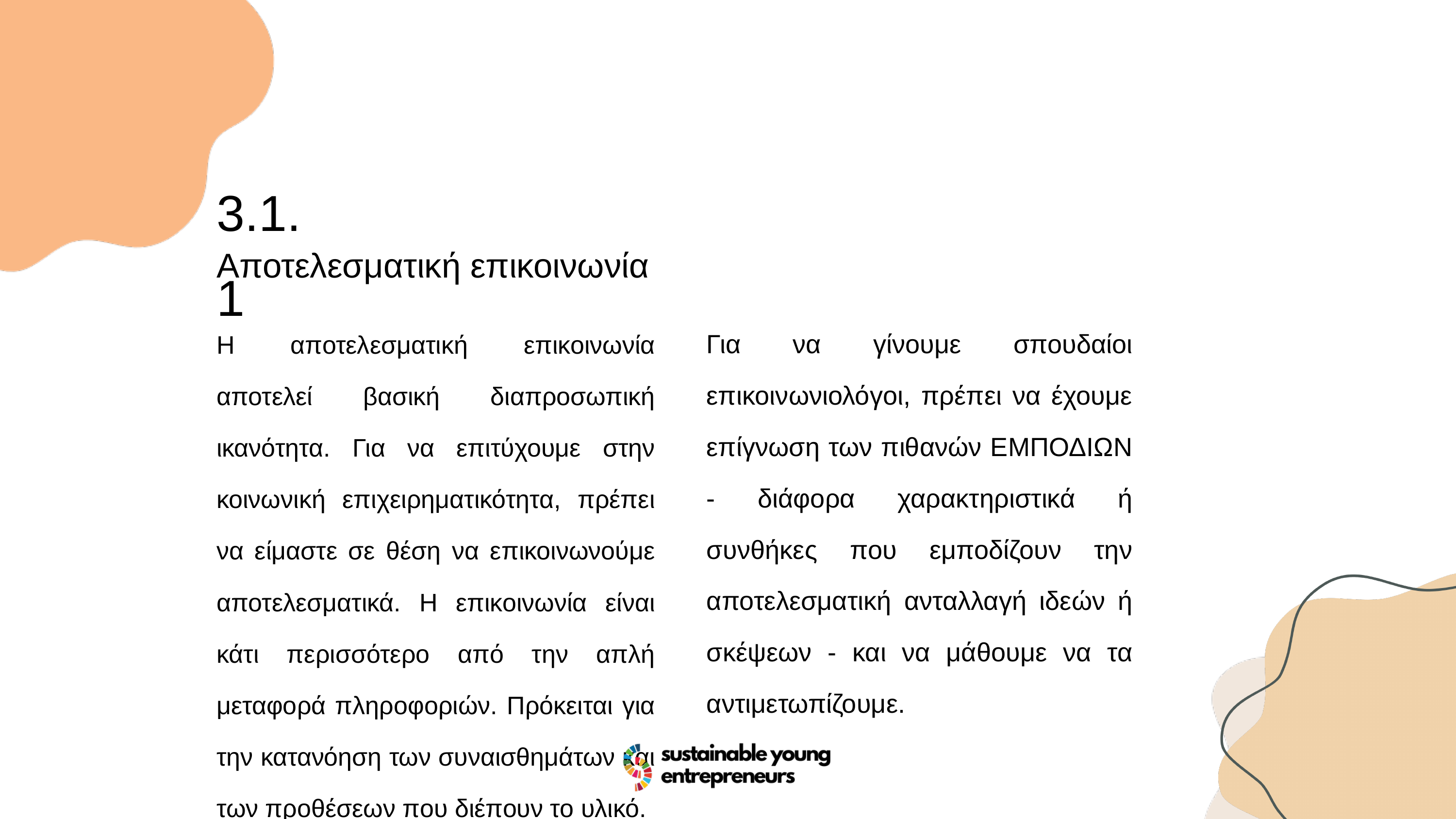

3.1.1
Αποτελεσματική επικοινωνία
Η αποτελεσματική επικοινωνία αποτελεί βασική διαπροσωπική ικανότητα. Για να επιτύχουμε στην κοινωνική επιχειρηματικότητα, πρέπει να είμαστε σε θέση να επικοινωνούμε αποτελεσματικά. Η επικοινωνία είναι κάτι περισσότερο από την απλή μεταφορά πληροφοριών. Πρόκειται για την κατανόηση των συναισθημάτων και των προθέσεων που διέπουν το υλικό.
Για να γίνουμε σπουδαίοι επικοινωνιολόγοι, πρέπει να έχουμε επίγνωση των πιθανών ΕΜΠΟΔΙΩΝ - διάφορα χαρακτηριστικά ή συνθήκες που εμποδίζουν την αποτελεσματική ανταλλαγή ιδεών ή σκέψεων - και να μάθουμε να τα αντιμετωπίζουμε.